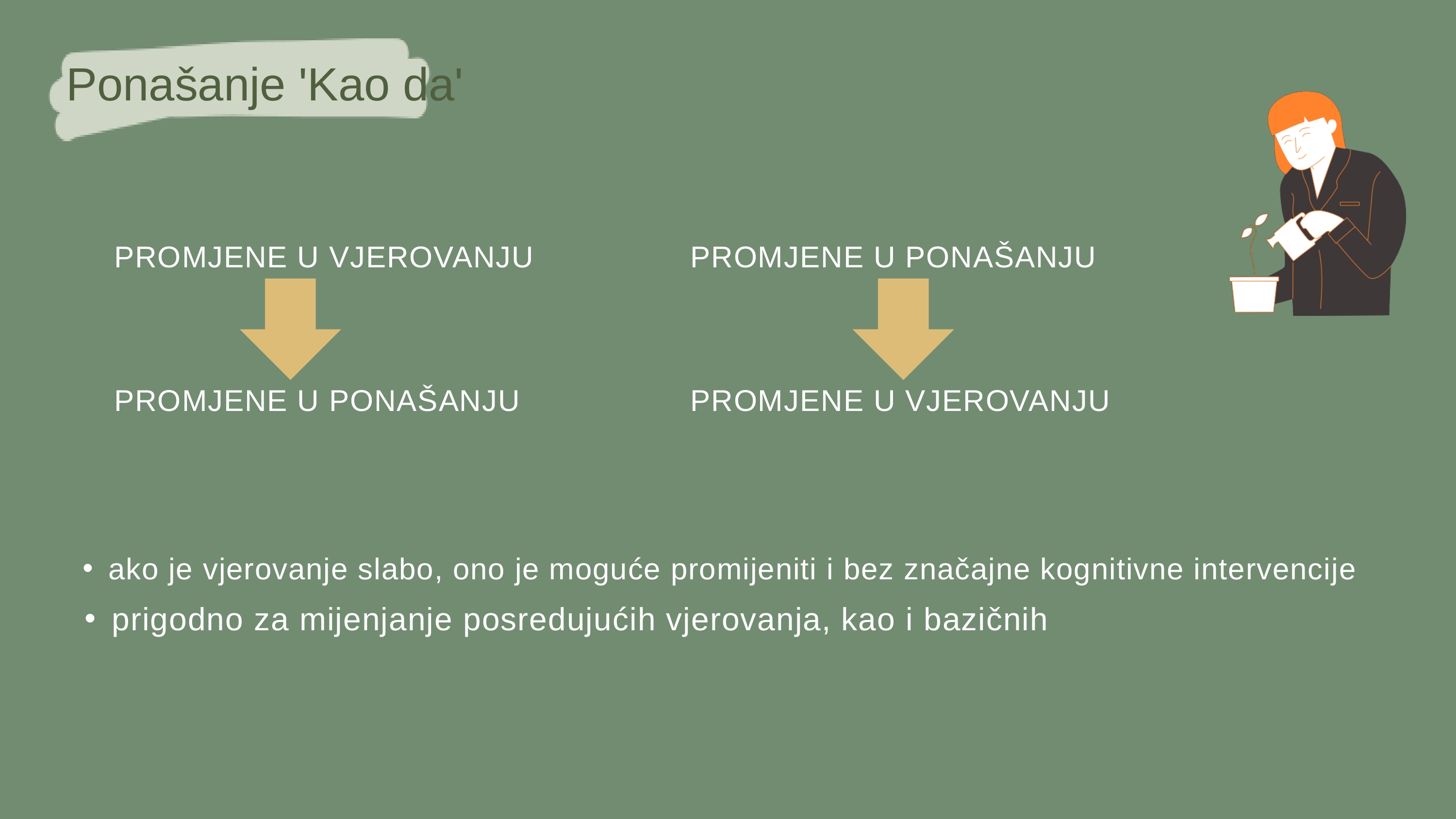

Ponašanje 'Kao da'

PROMJENE U VJEROVANJU

PROMJENE U PONAŠANJU
PROMJENE U PONAŠANJU

PROMJENE U VJEROVANJU

ako je vjerovanje slabo, ono je moguće promijeniti i bez značajne kognitivne intervencije
prigodno za mijenjanje posredujućih vjerovanja, kao i bazičnih